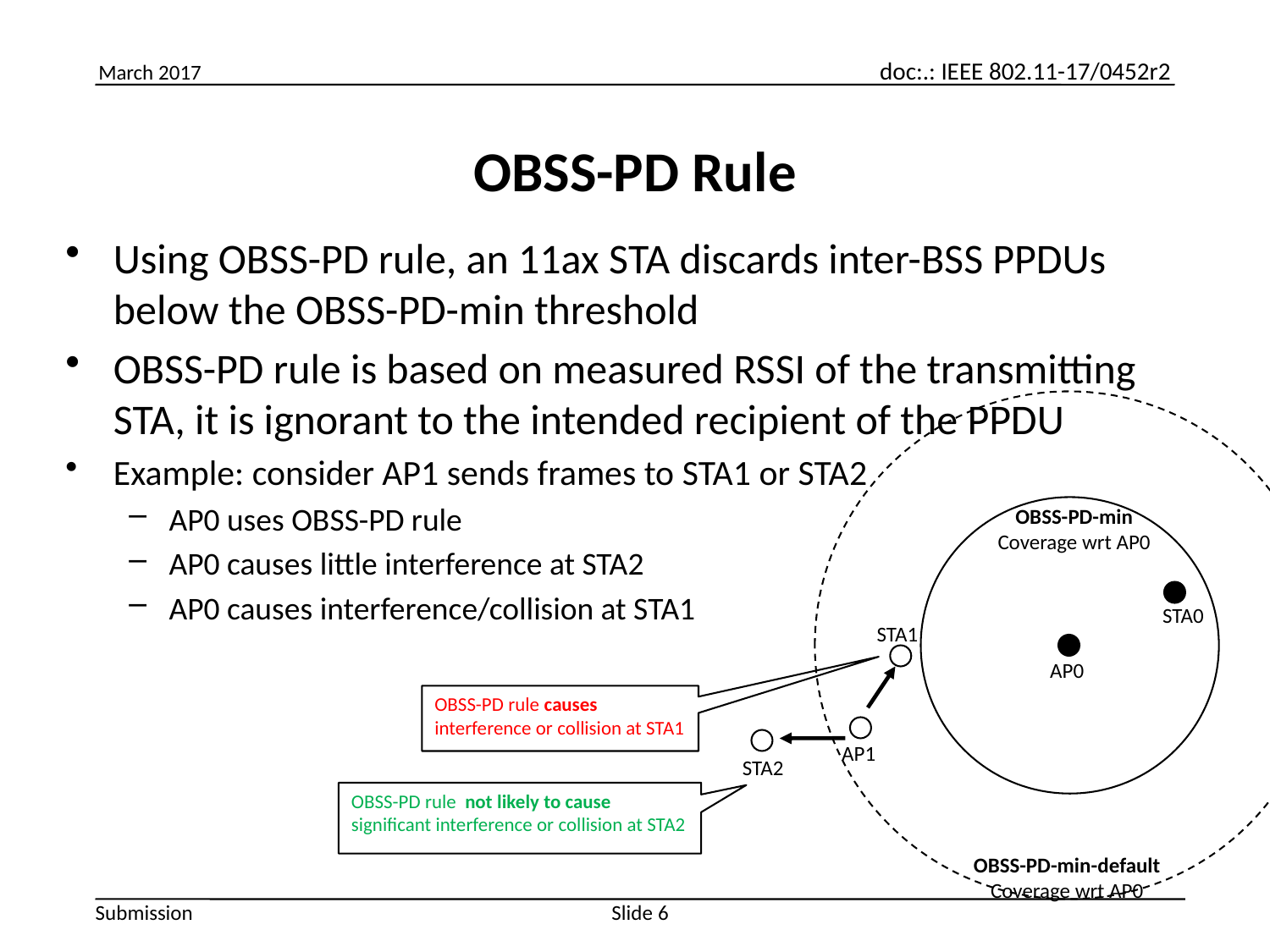

# OBSS-PD Rule
Using OBSS-PD rule, an 11ax STA discards inter-BSS PPDUs below the OBSS-PD-min threshold
OBSS-PD rule is based on measured RSSI of the transmitting STA, it is ignorant to the intended recipient of the PPDU
Example: consider AP1 sends frames to STA1 or STA2
AP0 uses OBSS-PD rule
AP0 causes little interference at STA2
AP0 causes interference/collision at STA1

OBSS-PD-min
Coverage wrt AP0

STA0
STA1

AP0
OBSS-PD rule causes interference or collision at STA1

AP1
STA2
OBSS-PD rule  not likely to cause significant interference or collision at STA2
OBSS-PD-min-default
Coverage wrt AP0
Slide 6